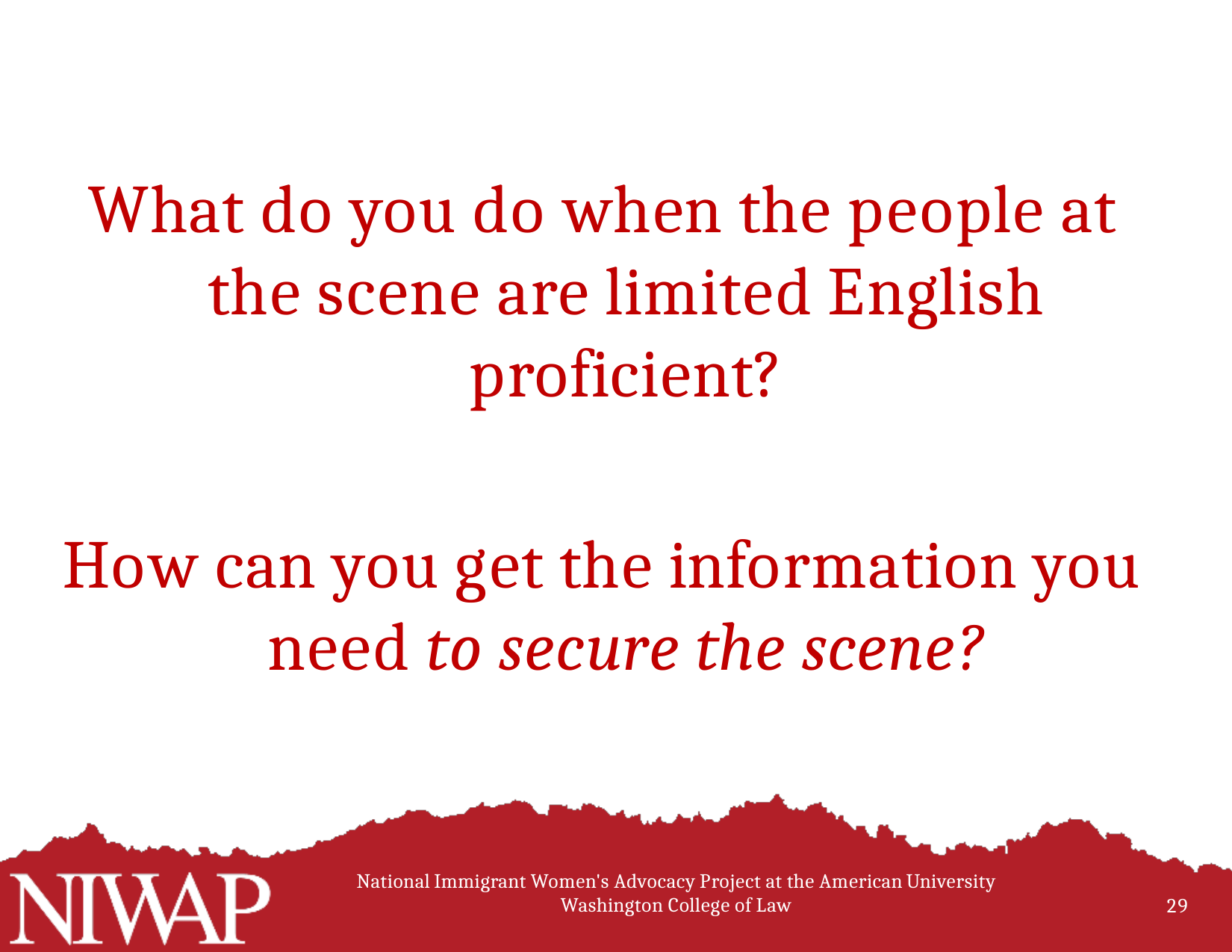

What do you do when the people at the scene are limited English proficient?

How can you get the information you need to secure the scene?
National Immigrant Women's Advocacy Project at the American University Washington College of Law
29